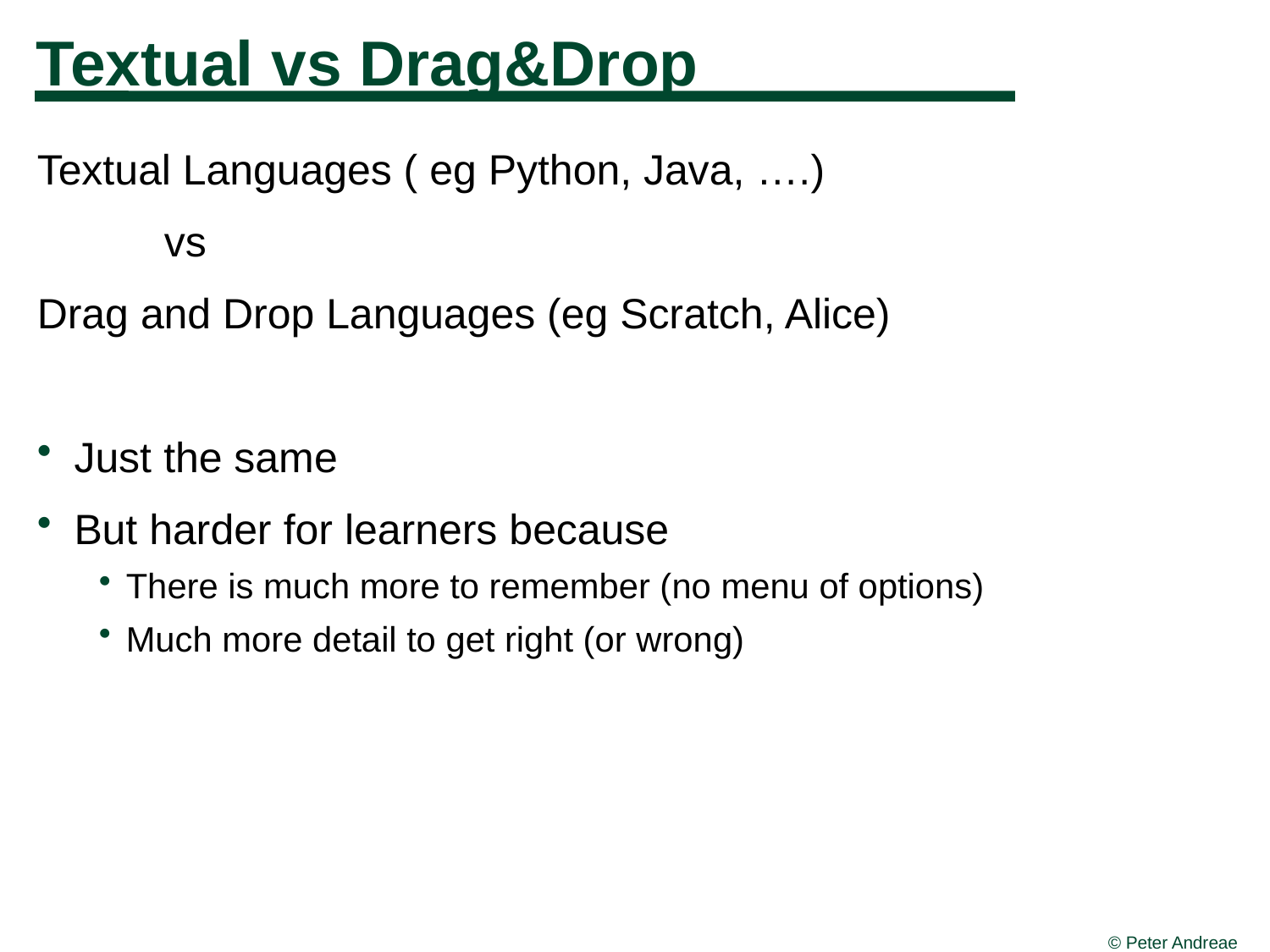

# Textual vs Drag&Drop
Textual Languages ( eg Python, Java, ….)
	vs
Drag and Drop Languages (eg Scratch, Alice)

Just the same
But harder for learners because
There is much more to remember (no menu of options)
Much more detail to get right (or wrong)